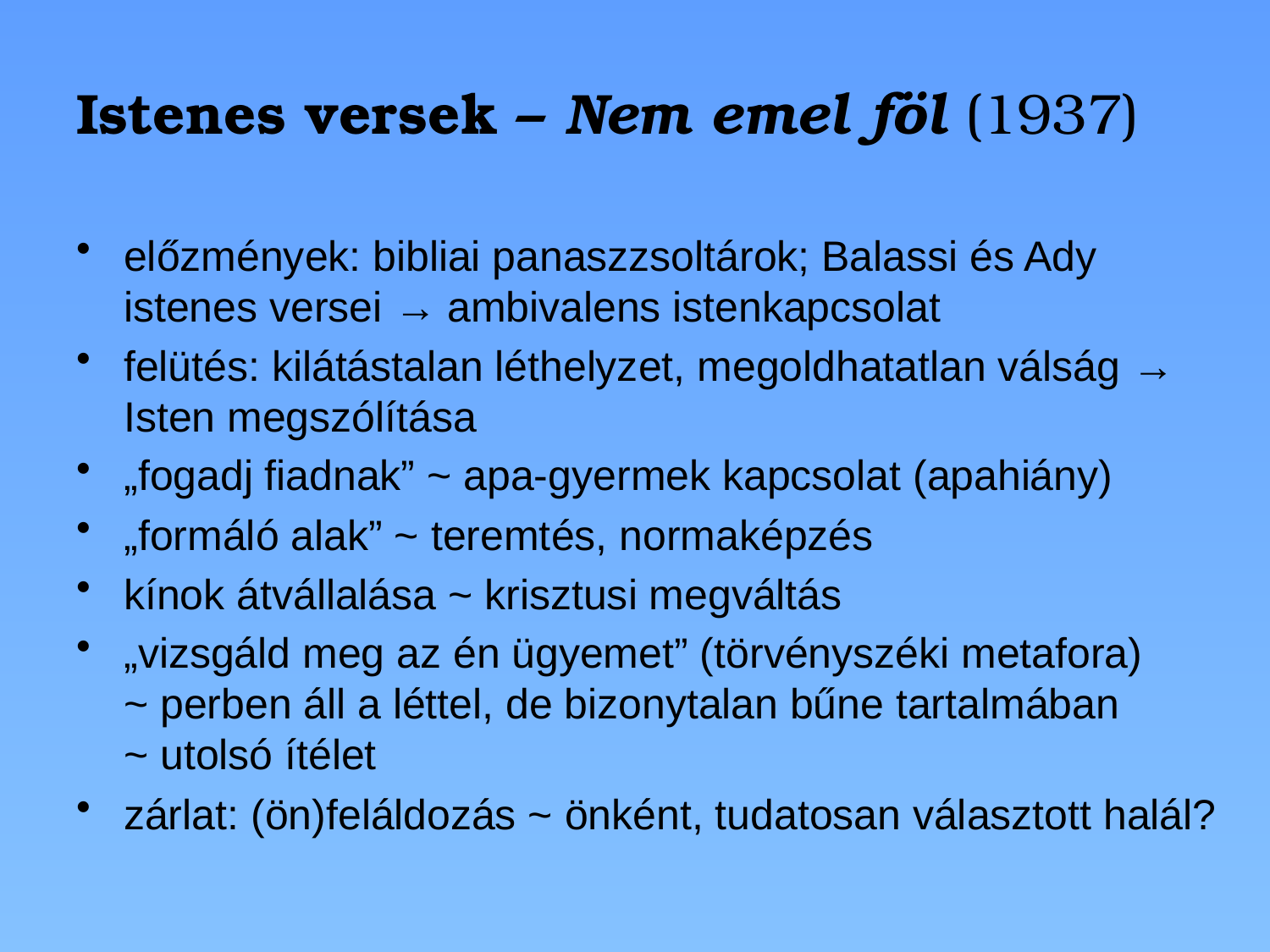

# Istenes versek – Nem emel föl (1937)
előzmények: bibliai panaszzsoltárok; Balassi és Ady istenes versei → ambivalens istenkapcsolat
felütés: kilátástalan léthelyzet, megoldhatatlan válság → Isten megszólítása
„fogadj fiadnak” ~ apa-gyermek kapcsolat (apahiány)
„formáló alak” ~ teremtés, normaképzés
kínok átvállalása ~ krisztusi megváltás
„vizsgáld meg az én ügyemet” (törvényszéki metafora)       ~ perben áll a léttel, de bizonytalan bűne tartalmában         ~ utolsó ítélet
zárlat: (ön)feláldozás ~ önként, tudatosan választott halál?